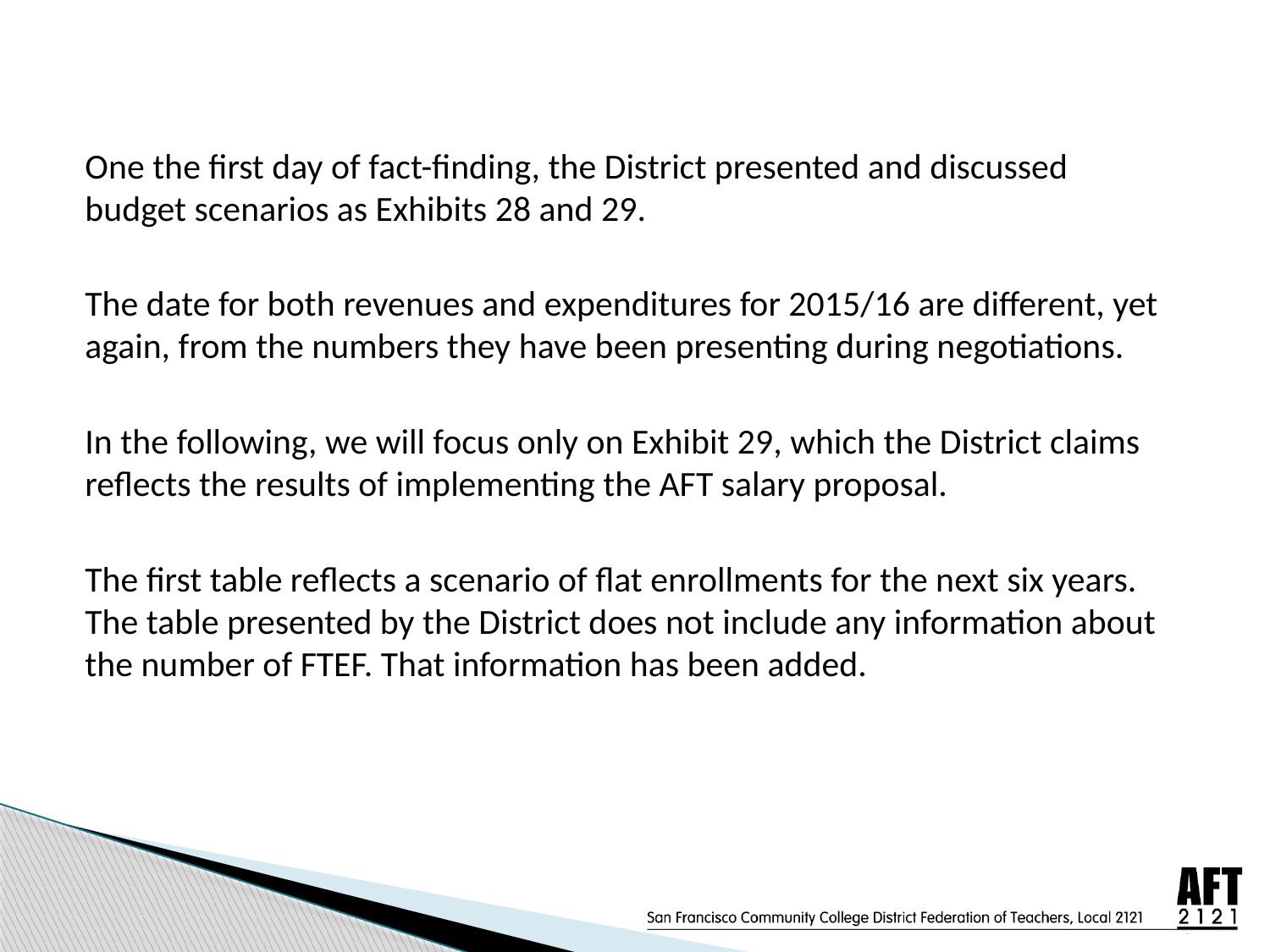

One the first day of fact-finding, the District presented and discussed budget scenarios as Exhibits 28 and 29.

The date for both revenues and expenditures for 2015/16 are different, yet again, from the numbers they have been presenting during negotiations.

In the following, we will focus only on Exhibit 29, which the District claims reflects the results of implementing the AFT salary proposal.

The first table reflects a scenario of flat enrollments for the next six years. The table presented by the District does not include any information about the number of FTEF. That information has been added.
#